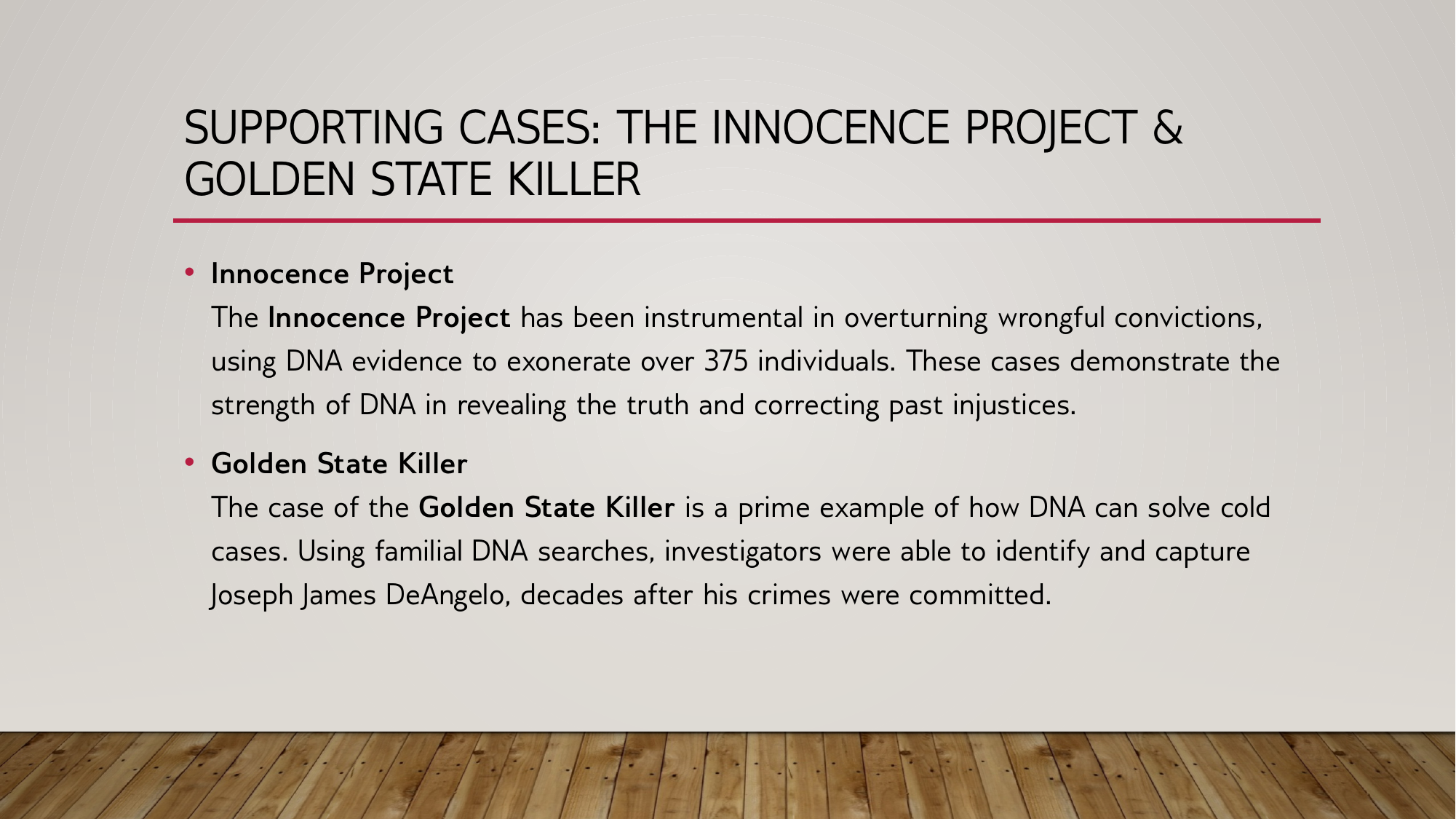

# Supporting Cases: The Innocence Project & Golden State Killer
Innocence Project
The Innocence Project has been instrumental in overturning wrongful convictions, using DNA evidence to exonerate over 375 individuals. These cases demonstrate the strength of DNA in revealing the truth and correcting past injustices.
Golden State Killer
The case of the Golden State Killer is a prime example of how DNA can solve cold cases. Using familial DNA searches, investigators were able to identify and capture Joseph James DeAngelo, decades after his crimes were committed.